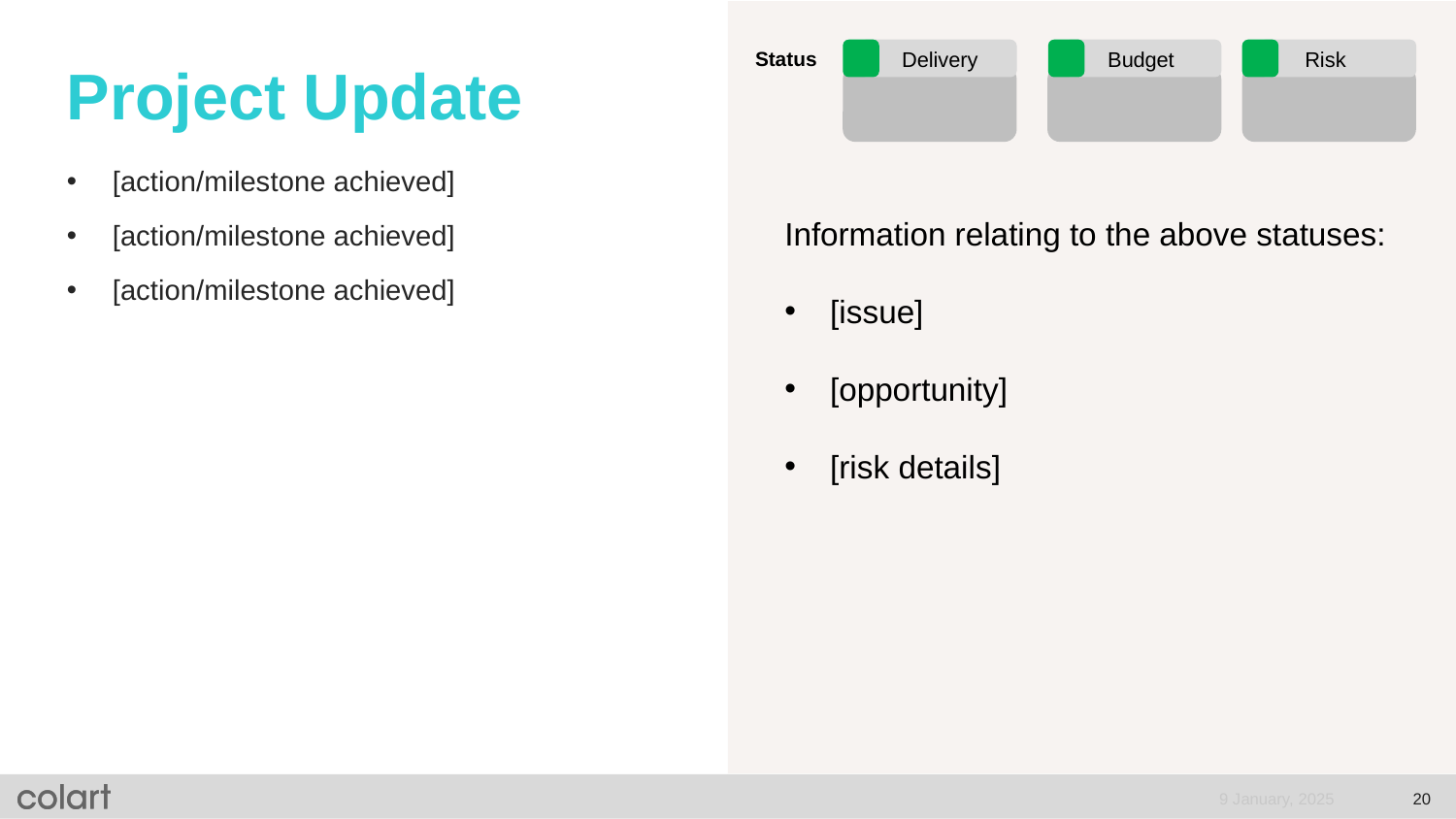

Status

Delivery

Budget

Risk
# Project Update

[action/milestone achieved]
[action/milestone achieved]
[action/milestone achieved]
Information relating to the above statuses:

[issue]
[opportunity]
[risk details]
9 January, 2025
20